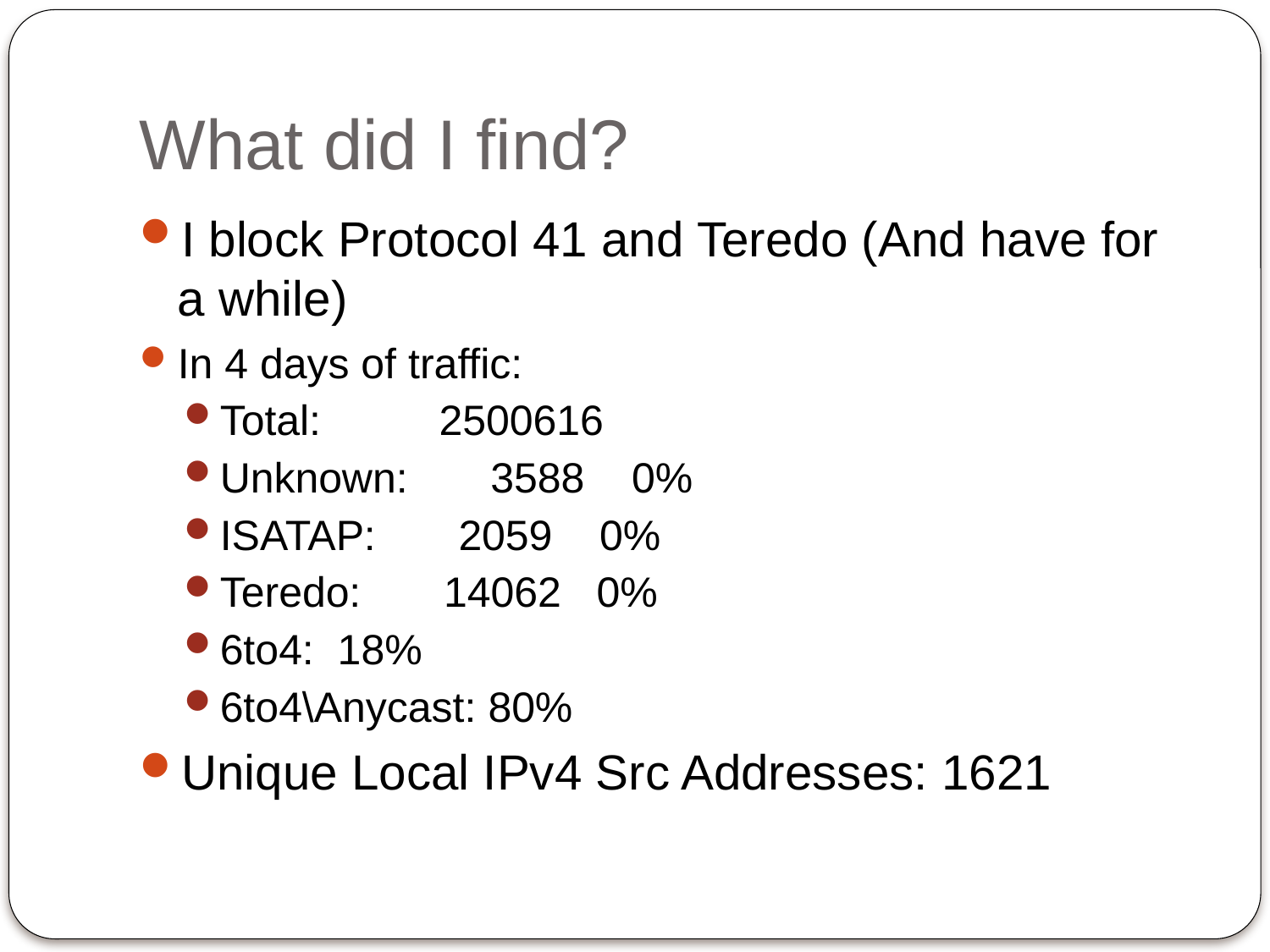

# What did I find?
I block Protocol 41 and Teredo (And have for a while)
In 4 days of traffic:
Total:          2500616
Unknown:       3588    0%
ISATAP:       2059    0%
Teredo:       14062   0%
6to4:  18%
6to4\Anycast: 80%
Unique Local IPv4 Src Addresses: 1621